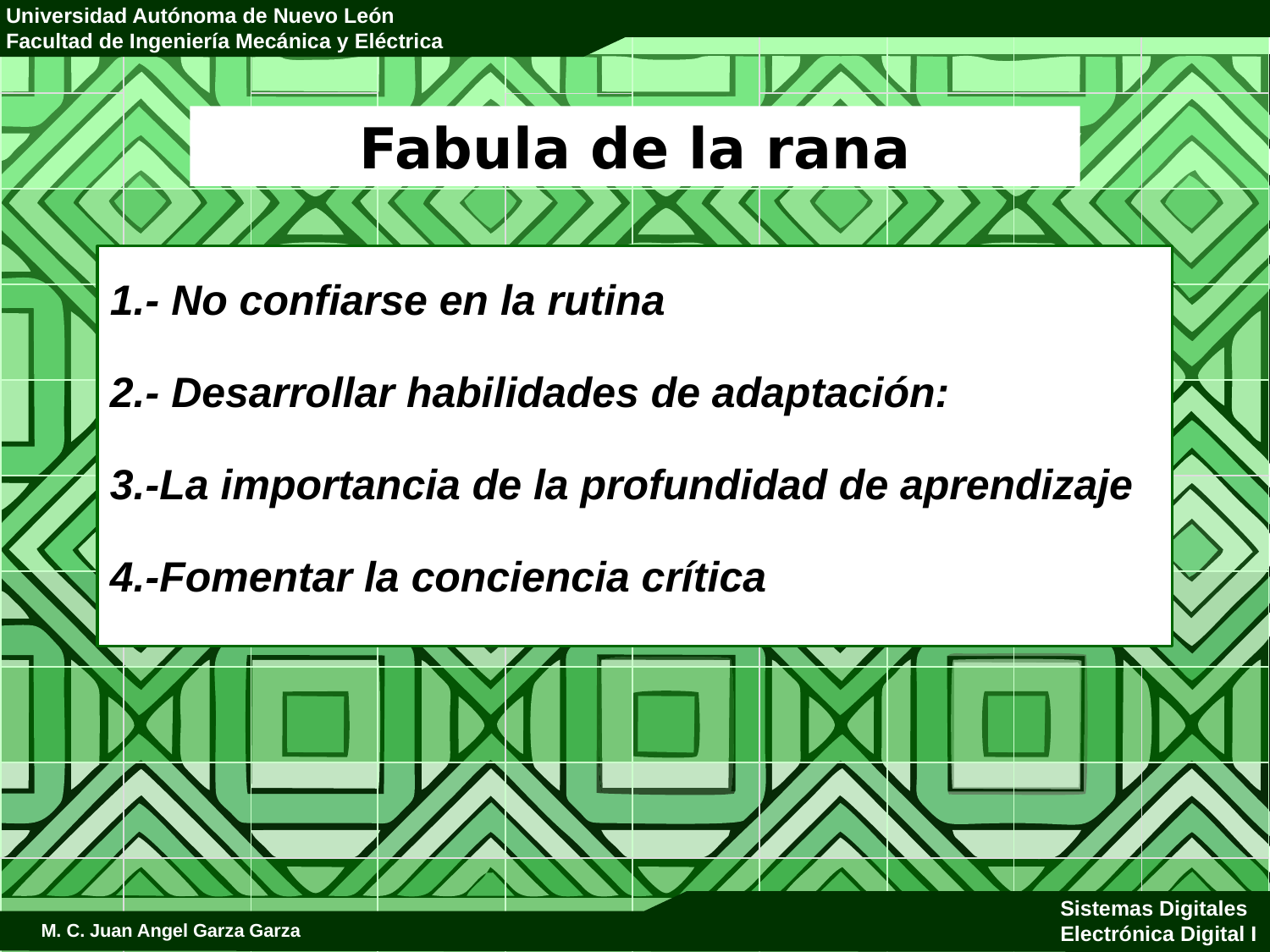

Fabula de la rana
1.- No confiarse en la rutina
2.- Desarrollar habilidades de adaptación:
3.-La importancia de la profundidad de aprendizaje
4.-Fomentar la conciencia crítica